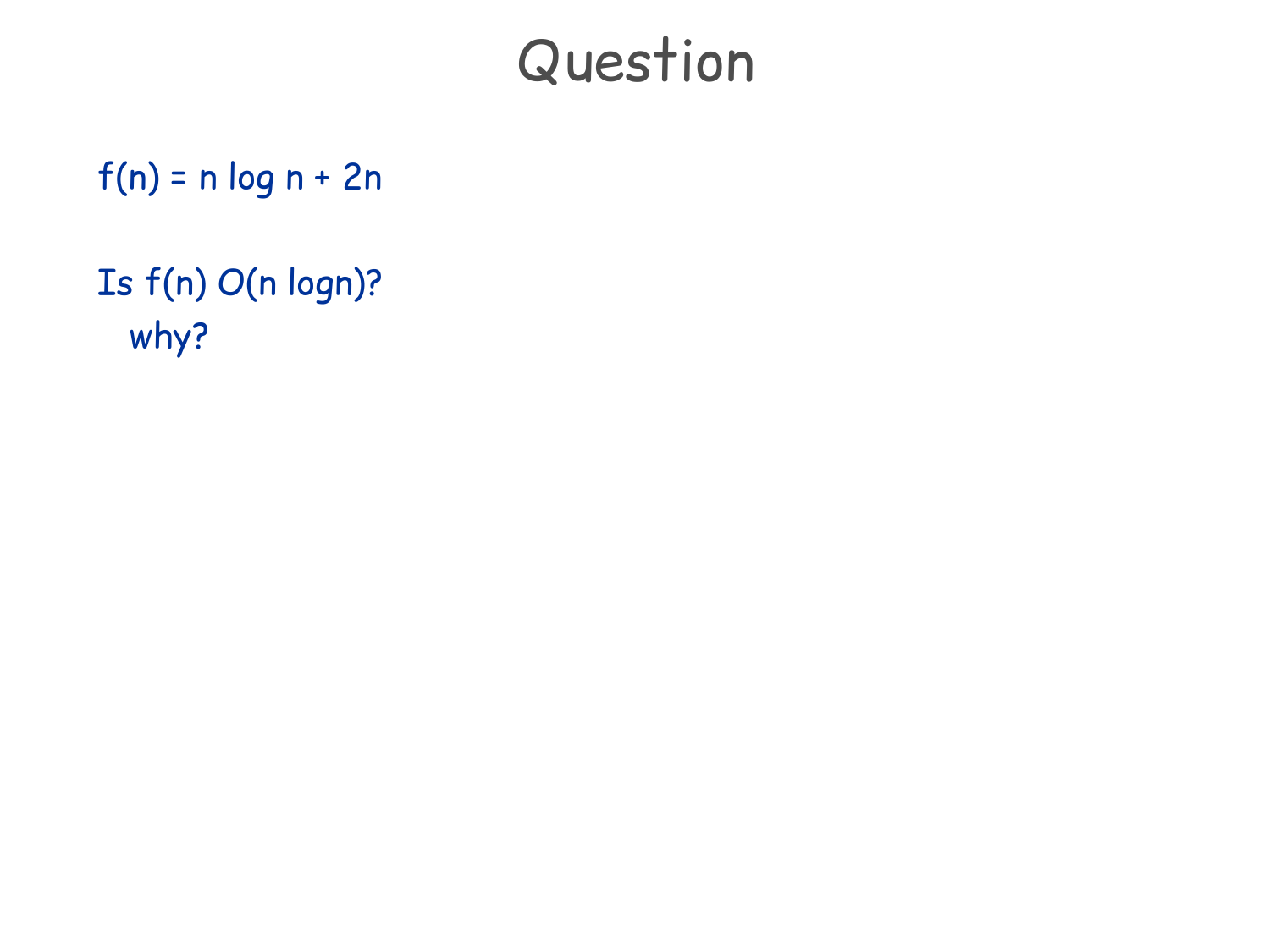

# Question
f(n) = n log n + 2n

Is f(n) O(n logn)?
   why?